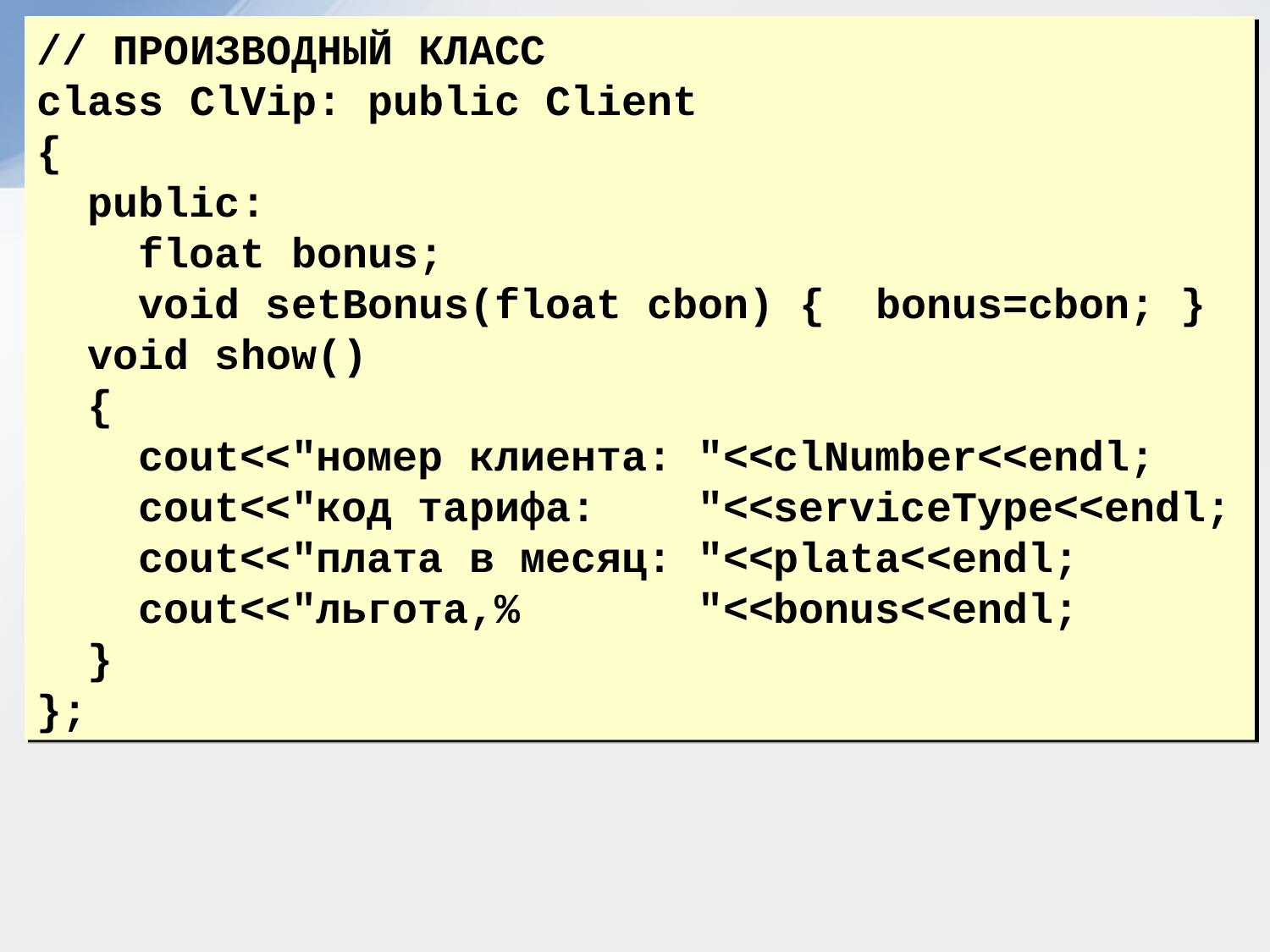

// ПРОИЗВОДНЫЙ КЛАСС
class ClVip: public Client
{
  public:
    float bonus;
    void setBonus(float cbon) {  bonus=cbon; }
  void show()
  {
    cout<<"номер клиента: "<<clNumber<<endl;
    cout<<"код тарифа:    "<<serviceType<<endl;
    cout<<"плата в месяц: "<<plata<<endl;
    cout<<"льгота,%       "<<bonus<<endl;
  }
};